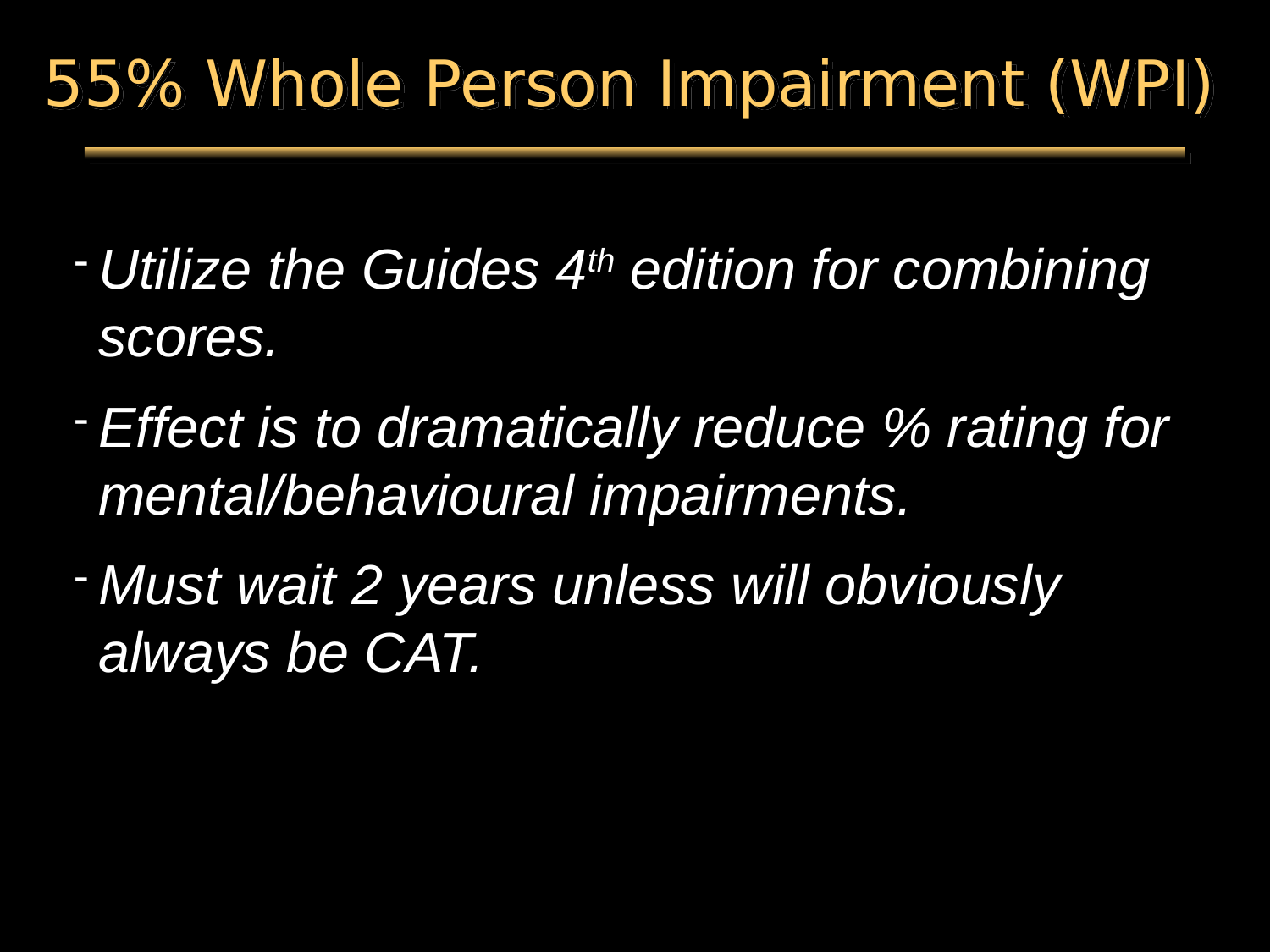

# 55% Whole Person Impairment (WPI)

Utilize the Guides 4th edition for combining scores.
Effect is to dramatically reduce % rating for mental/behavioural impairments.
Must wait 2 years unless will obviously always be CAT.